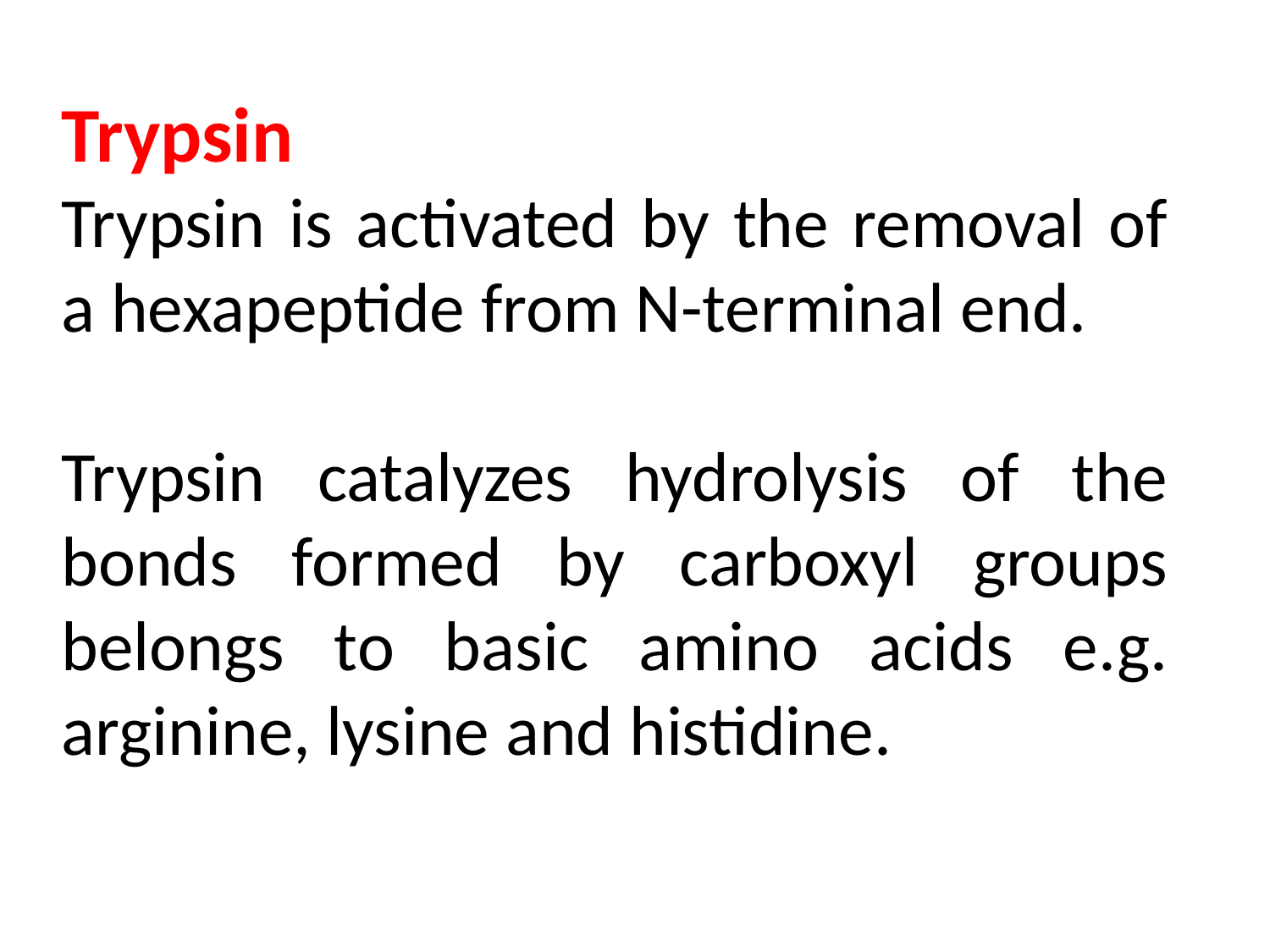

Trypsin
Trypsin is activated by the removal of a hexapeptide from N-terminal end.

Trypsin catalyzes hydrolysis of the bonds formed by carboxyl groups belongs to basic amino acids e.g. arginine, lysine and histidine.